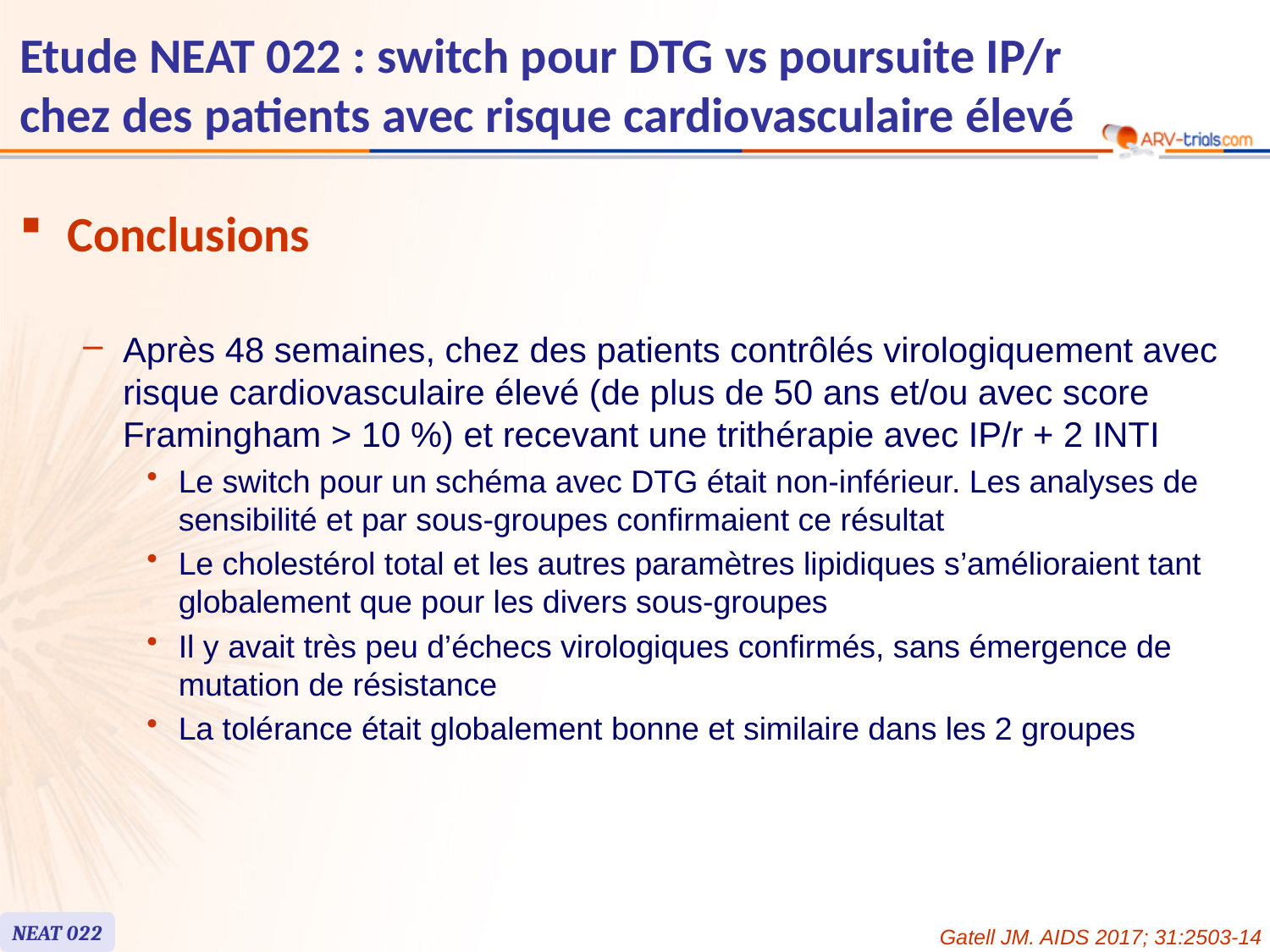

# Etude NEAT 022 : switch pour DTG vs poursuite IP/r chez des patients avec risque cardiovasculaire élevé
Conclusions
Après 48 semaines, chez des patients contrôlés virologiquement avec risque cardiovasculaire élevé (de plus de 50 ans et/ou avec score Framingham > 10 %) et recevant une trithérapie avec IP/r + 2 INTI
Le switch pour un schéma avec DTG était non-inférieur. Les analyses de sensibilité et par sous-groupes confirmaient ce résultat
Le cholestérol total et les autres paramètres lipidiques s’amélioraient tant globalement que pour les divers sous-groupes
Il y avait très peu d’échecs virologiques confirmés, sans émergence de mutation de résistance
La tolérance était globalement bonne et similaire dans les 2 groupes
NEAT 022
Gatell JM. AIDS 2017; 31:2503-14